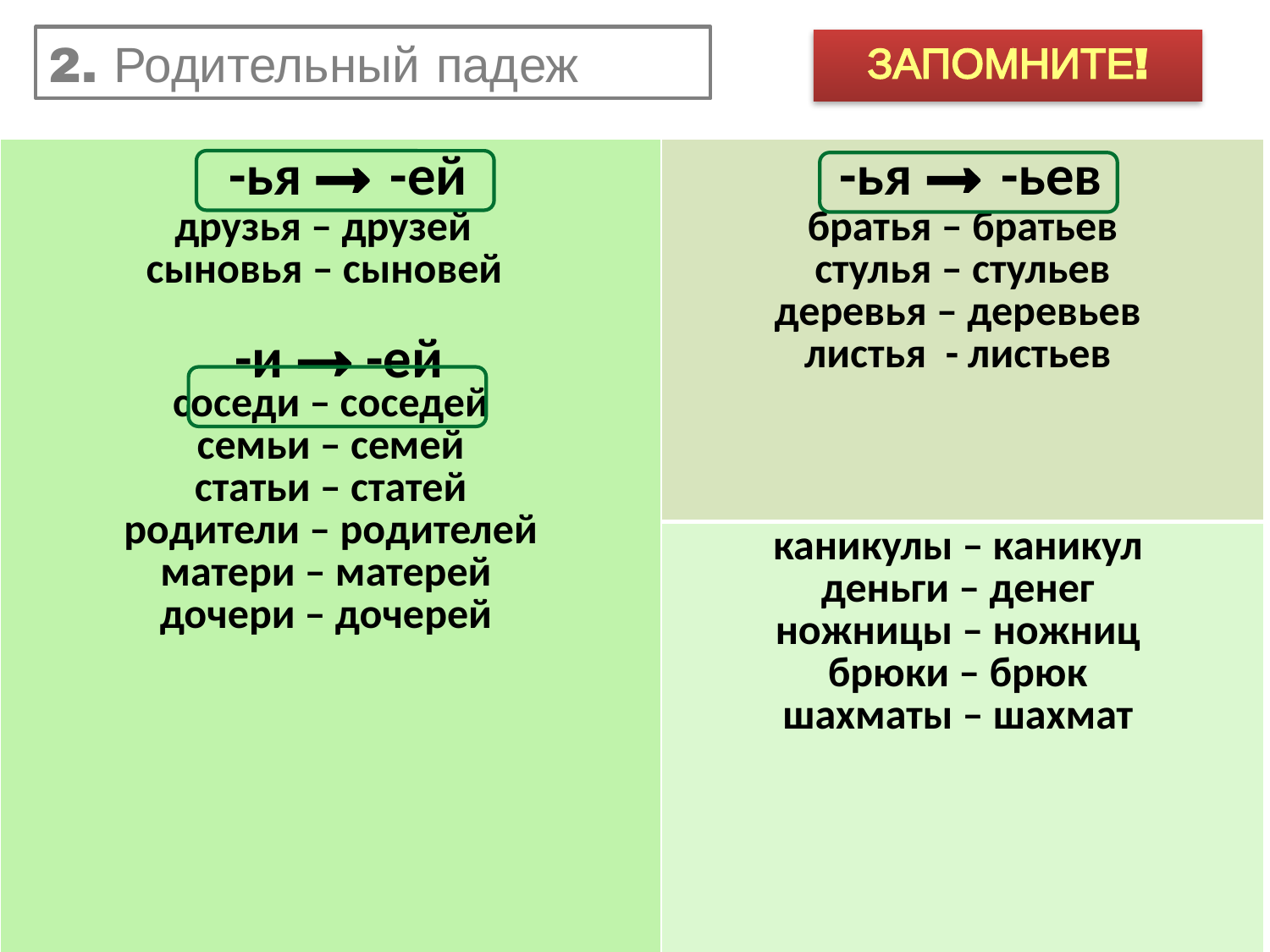

2. Родительный падеж
ЗАПОМНИТЕ!
| -ья → -ей друзья – друзей сыновья – сыновей -и → -ей соседи – соседей семьи – семей статьи – статей родители – родителей матери – матерей дочери – дочерей | -ья → -ьев братья – братьев стулья – стульев деревья – деревьев листья - листьев |
| --- | --- |
|  | каникулы – каникул деньги – денег ножницы – ножниц брюки – брюк шахматы – шахмат |